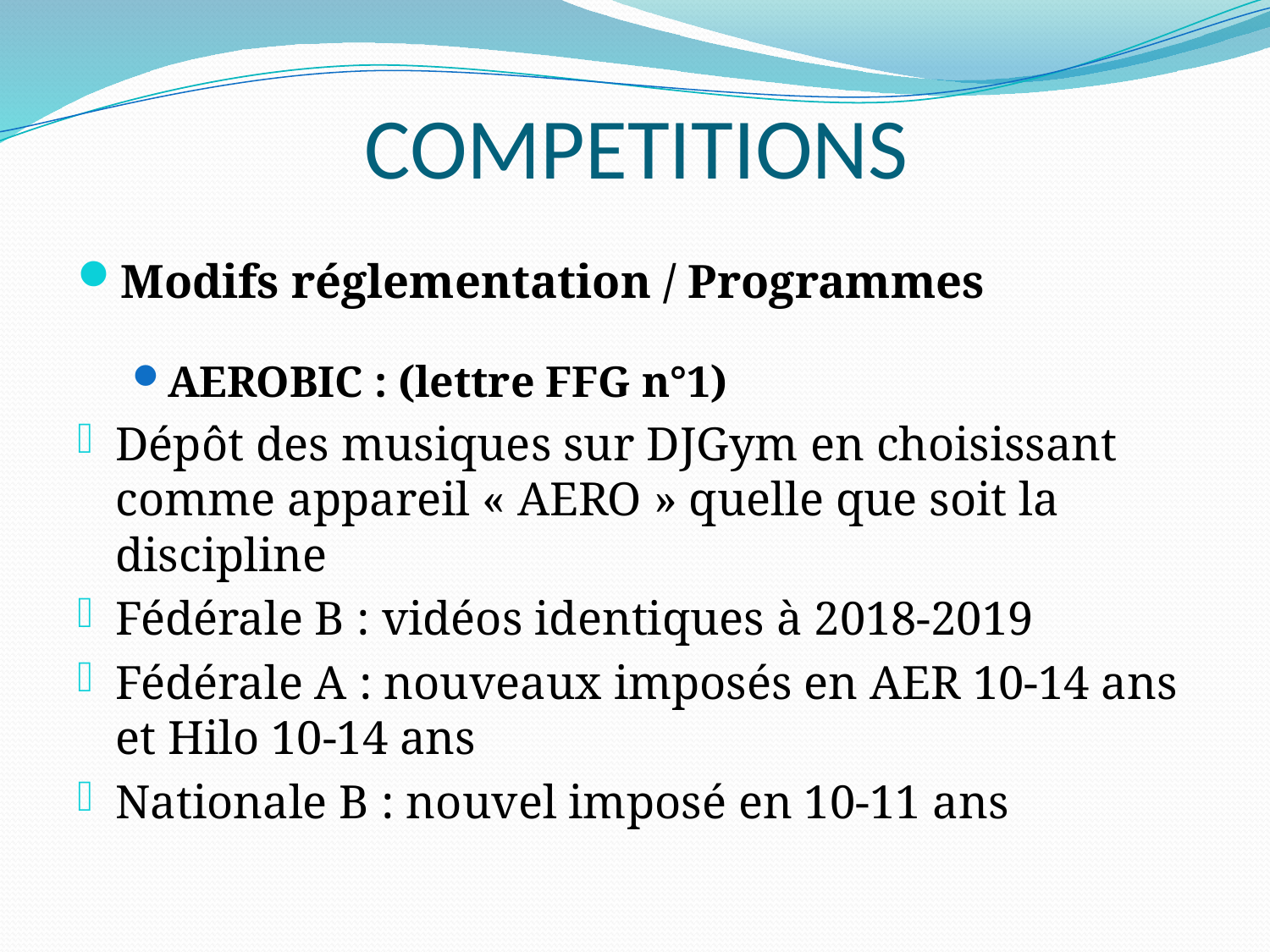

# COMPETITIONS
Modifs réglementation / Programmes

AEROBIC : (lettre FFG n°1)
Dépôt des musiques sur DJGym en choisissant comme appareil « AERO » quelle que soit la discipline
Fédérale B : vidéos identiques à 2018-2019
Fédérale A : nouveaux imposés en AER 10-14 ans et Hilo 10-14 ans
Nationale B : nouvel imposé en 10-11 ans